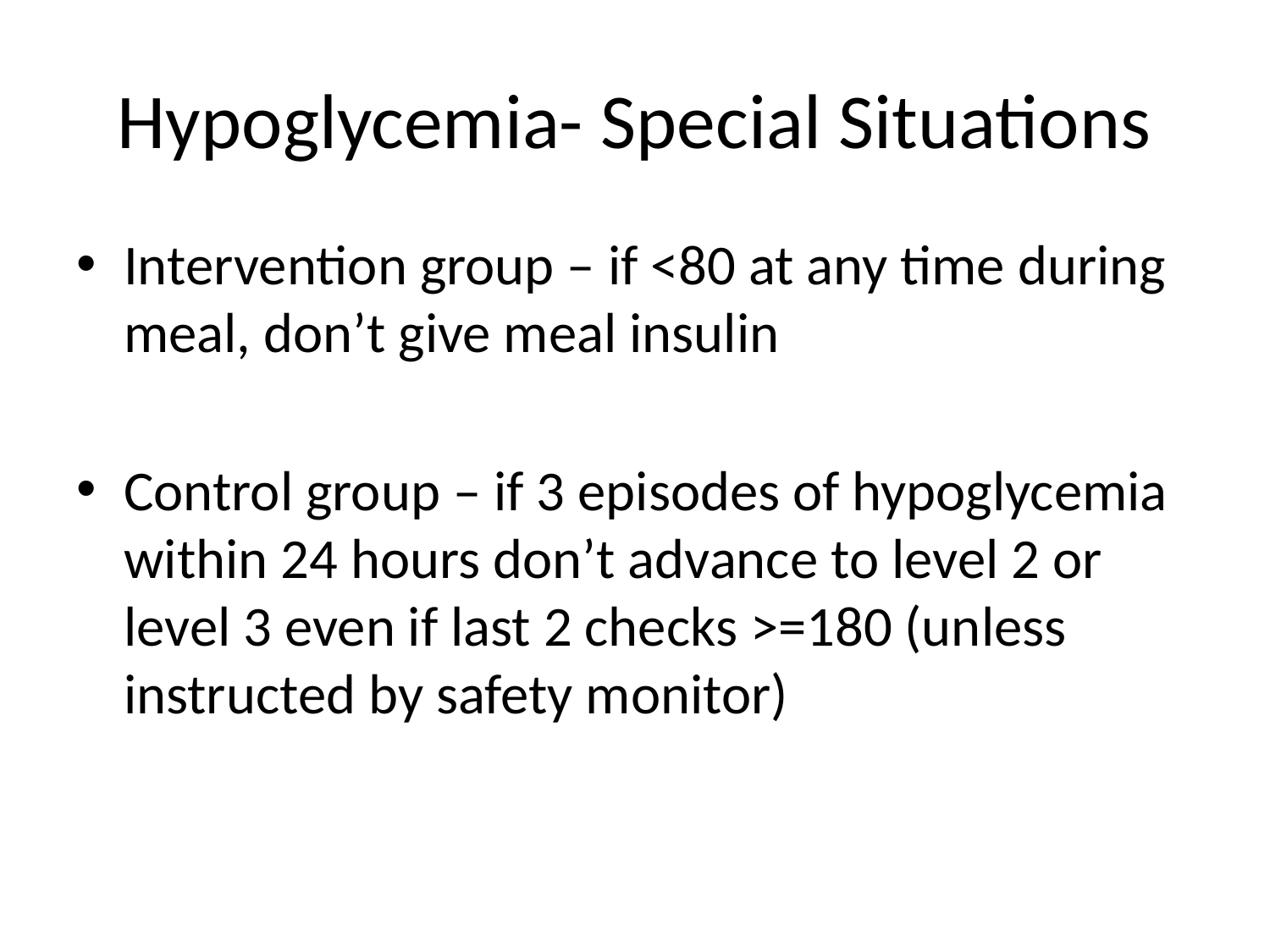

# Hypoglycemia- Special Situations
Intervention group – if <80 at any time during meal, don’t give meal insulin

Control group – if 3 episodes of hypoglycemia within 24 hours don’t advance to level 2 or level 3 even if last 2 checks >=180 (unless instructed by safety monitor)